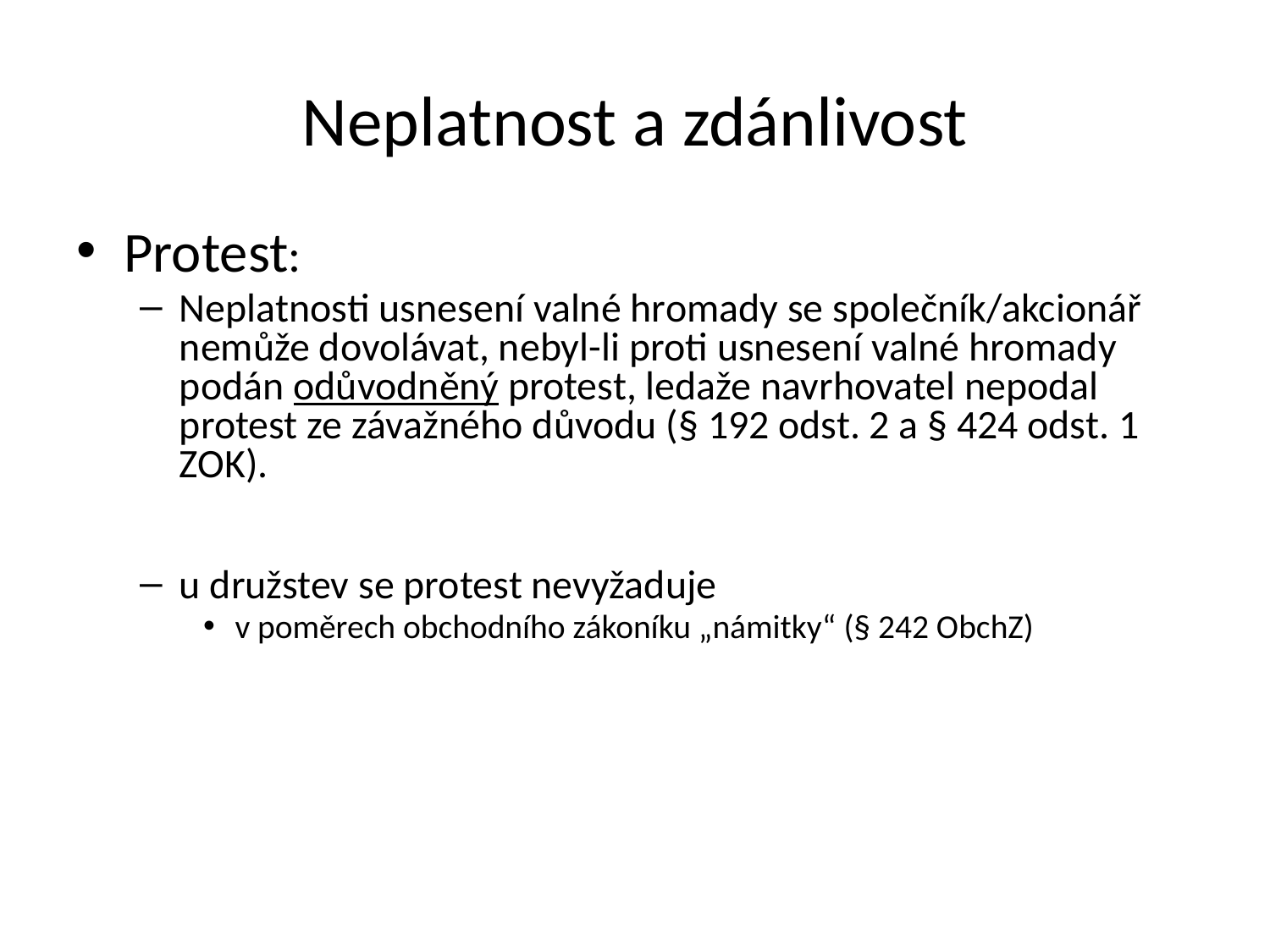

Neplatnost a zdánlivost
Protest:
Neplatnosti usnesení valné hromady se společník/akcionář nemůže dovolávat, nebyl-li proti usnesení valné hromady podán odůvodněný protest, ledaže navrhovatel nepodal protest ze závažného důvodu (§ 192 odst. 2 a § 424 odst. 1 ZOK).

u družstev se protest nevyžaduje
v poměrech obchodního zákoníku „námitky“ (§ 242 ObchZ)